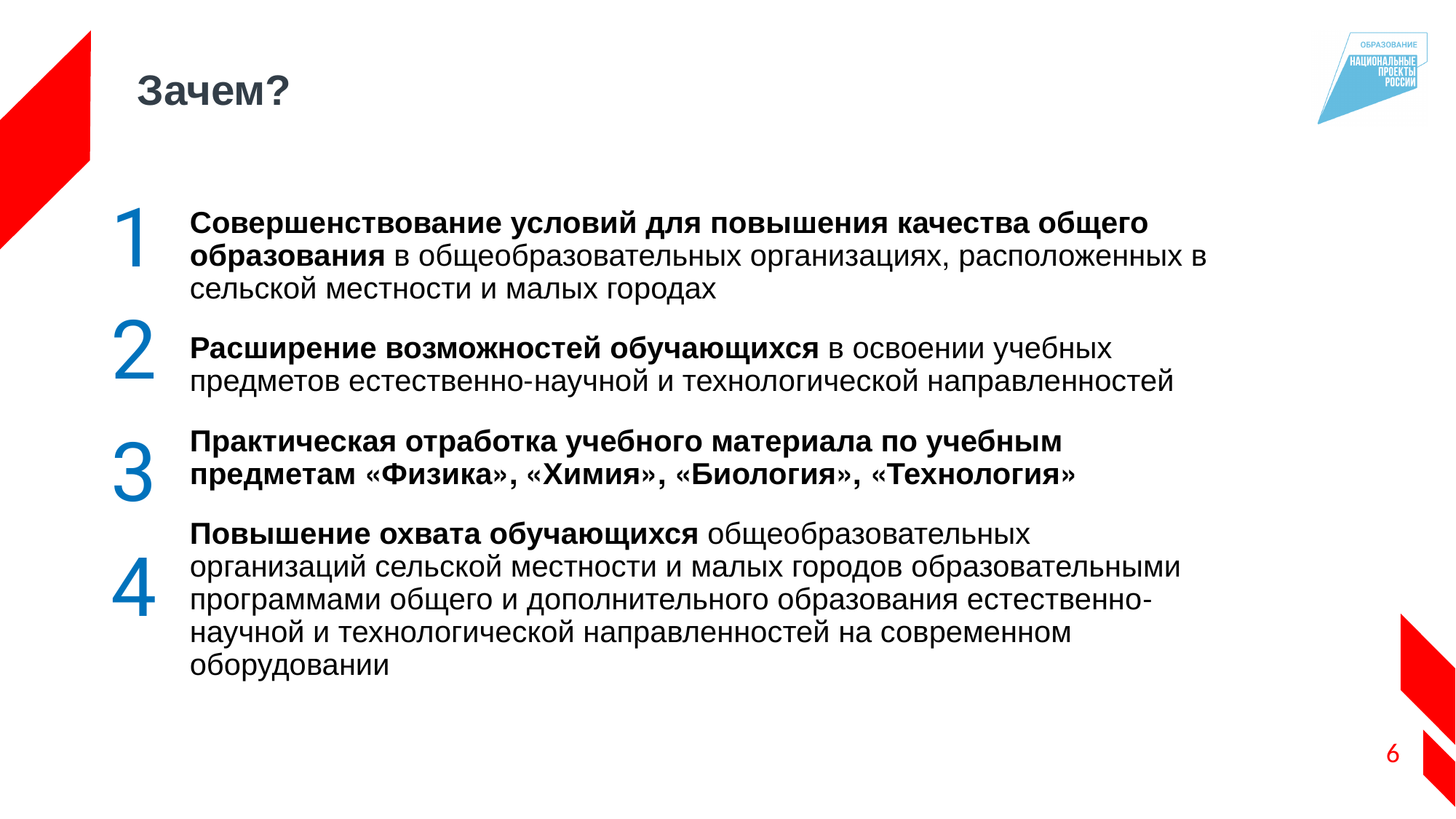

# Зачем?
1
Совершенствование условий для повышения качества общего образования в общеобразовательных организациях, расположенных в сельской местности и малых городах
Расширение возможностей обучающихся в освоении учебных предметов естественно-научной и технологической направленностей
Практическая отработка учебного материала по учебным предметам «Физика», «Химия», «Биология», «Технология»
Повышение охвата обучающихся общеобразовательных организаций сельской местности и малых городов образовательными программами общего и дополнительного образования естественно-научной и технологической направленностей на современном оборудовании
2
3
4